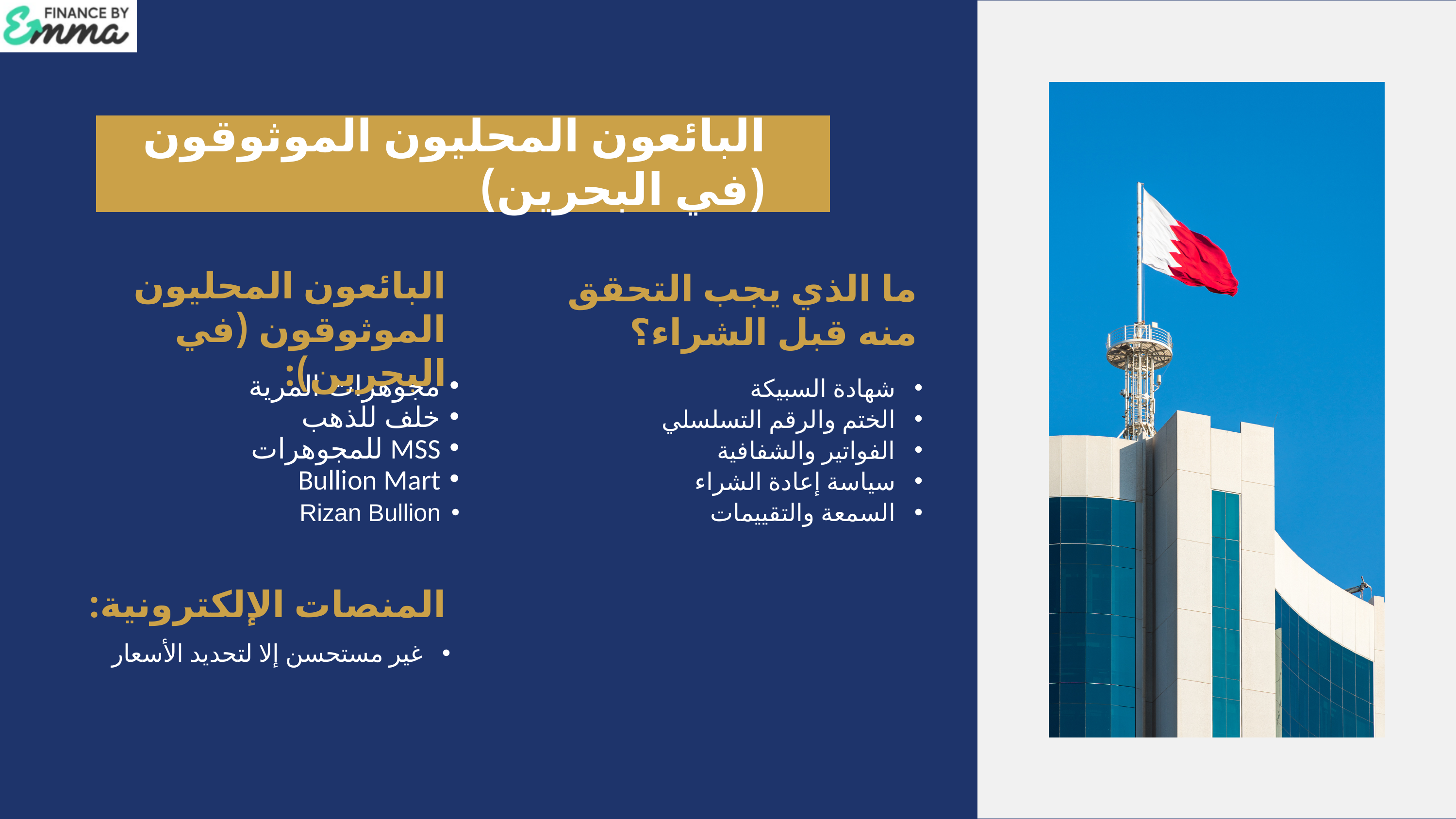

البائعون المحليون الموثوقون (في البحرين)
البائعون المحليون الموثوقون (في البحرين):
ما الذي يجب التحقق منه قبل الشراء؟
شهادة السبيكة
الختم والرقم التسلسلي
الفواتير والشفافية
سياسة إعادة الشراء
السمعة والتقييمات

مجوهرات المرية
خلف للذهب
MSS للمجوهرات
Bullion Mart
Rizan Bullion

المنصات الإلكترونية:
غير مستحسن إلا لتحديد الأسعار